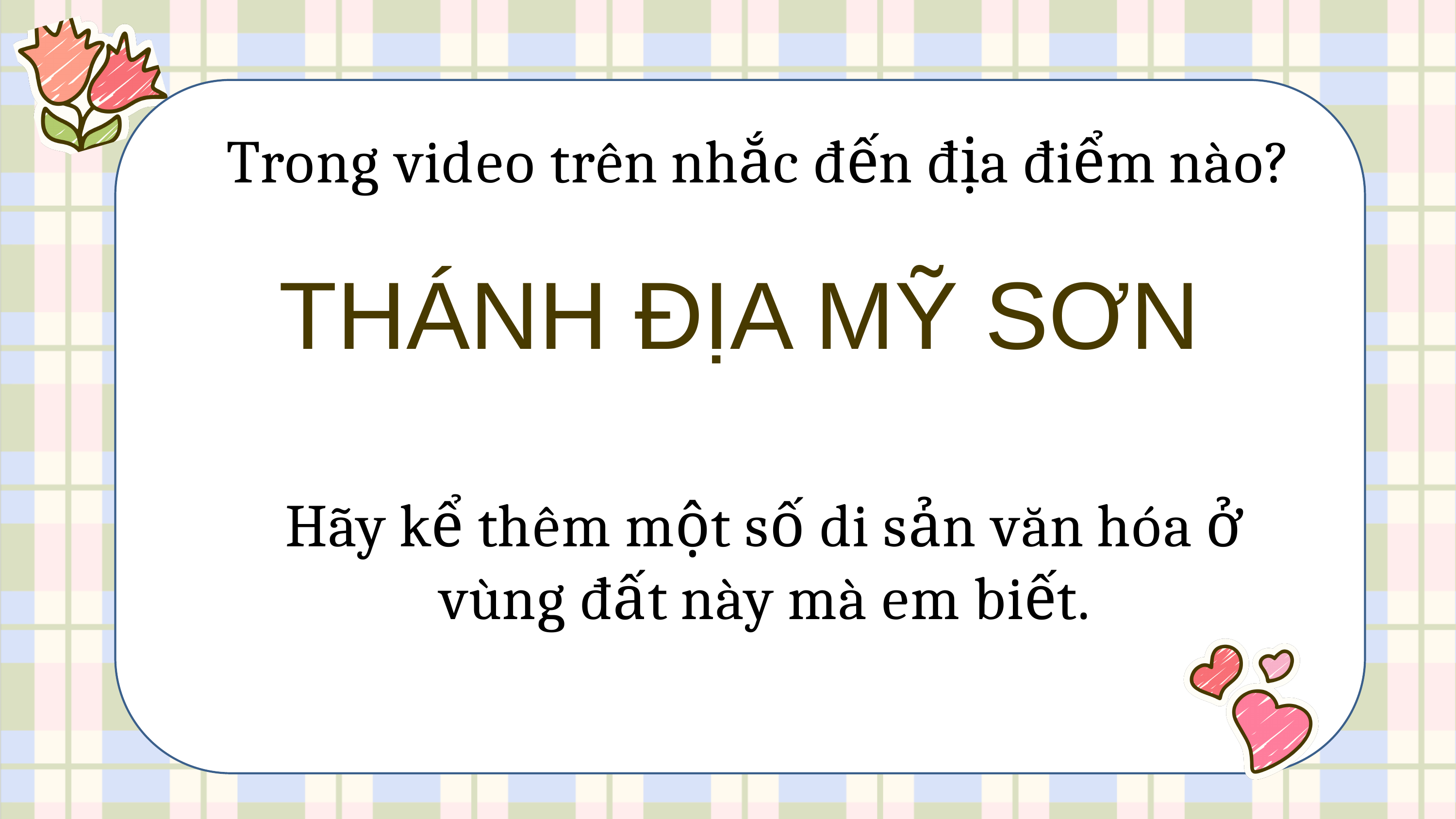

Trong video trên nhắc đến địa điểm nào?
THÁNH ĐỊA MỸ SƠN
Hãy kể thêm một số di sản văn hóa ở vùng đất này mà em biết.